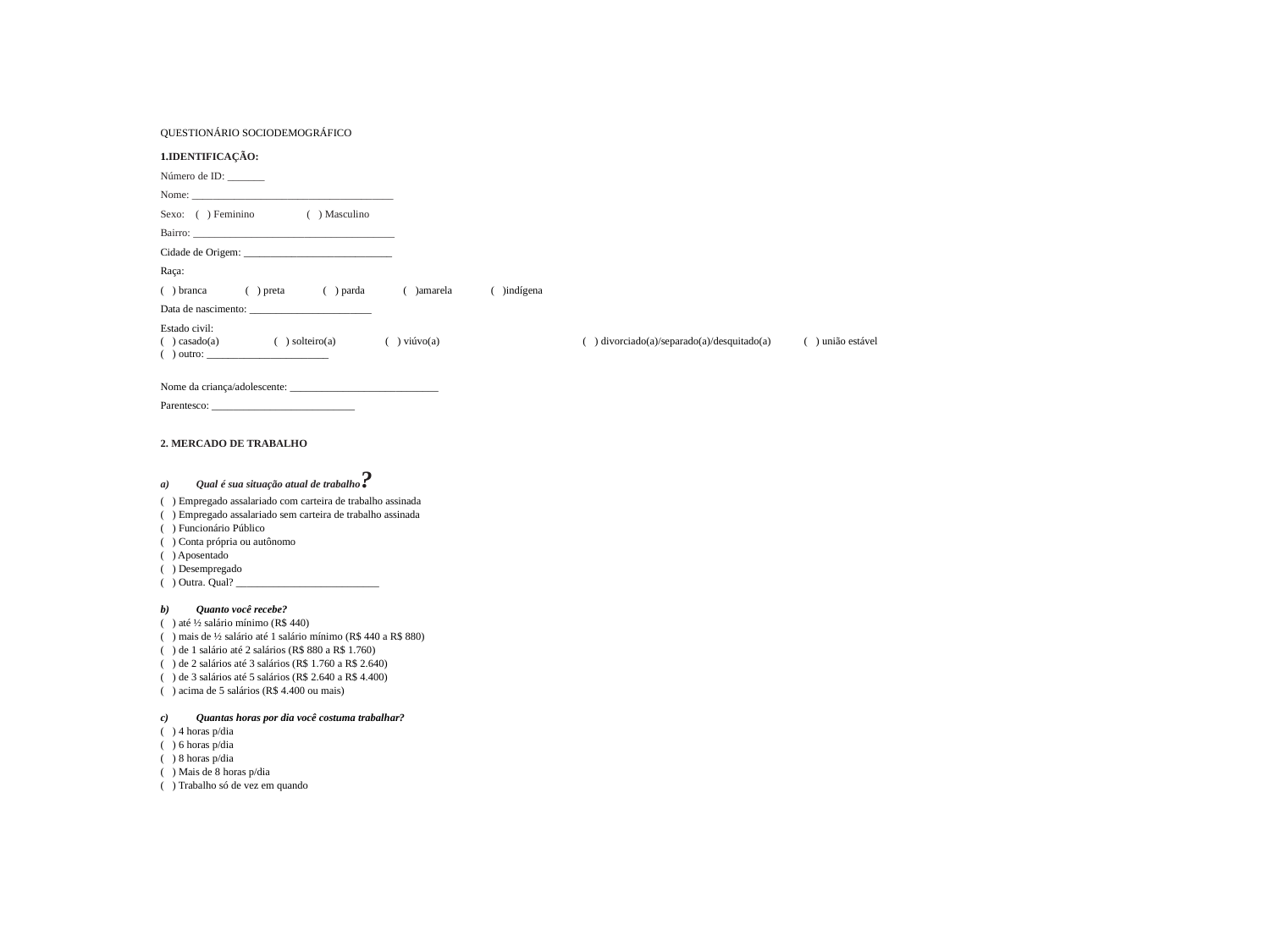

QUESTIONÁRIO SOCIODEMOGRÁFICO
1.IDENTIFICAÇÃO:
Número de ID: _______
Nome: ______________________________________
Sexo:    (   ) Feminino                   (   ) Masculino
Bairro: ______________________________________
Cidade de Origem: ____________________________
Raça:
(   ) branca              (   ) preta              (   ) parda              (   )amarela              (   )indígena
Data de nascimento: _______________________
Estado civil:
(   ) casado(a)                    (   ) solteiro(a)                  (   ) viúvo(a)                                                    (   ) divorciado(a)/separado(a)/desquitado(a)            (   ) união estável
(   ) outro: _______________________

Nome da criança/adolescente: ____________________________
Parentesco: ___________________________

2. MERCADO DE TRABALHO

Qual é sua situação atual de trabalho?
(   ) Empregado assalariado com carteira de trabalho assinada
(   ) Empregado assalariado sem carteira de trabalho assinada
(   ) Funcionário Público
(   ) Conta própria ou autônomo
(   ) Aposentado
(   ) Desempregado
(   ) Outra. Qual? ___________________________

Quanto você recebe?
(   ) até ½ salário mínimo (R$ 440)
(   ) mais de ½ salário até 1 salário mínimo (R$ 440 a R$ 880)
(   ) de 1 salário até 2 salários (R$ 880 a R$ 1.760)
(   ) de 2 salários até 3 salários (R$ 1.760 a R$ 2.640)
(   ) de 3 salários até 5 salários (R$ 2.640 a R$ 4.400)
(   ) acima de 5 salários (R$ 4.400 ou mais)

Quantas horas por dia você costuma trabalhar?
(   ) 4 horas p/dia
(   ) 6 horas p/dia
(   ) 8 horas p/dia
(   ) Mais de 8 horas p/dia
(   ) Trabalho só de vez em quando